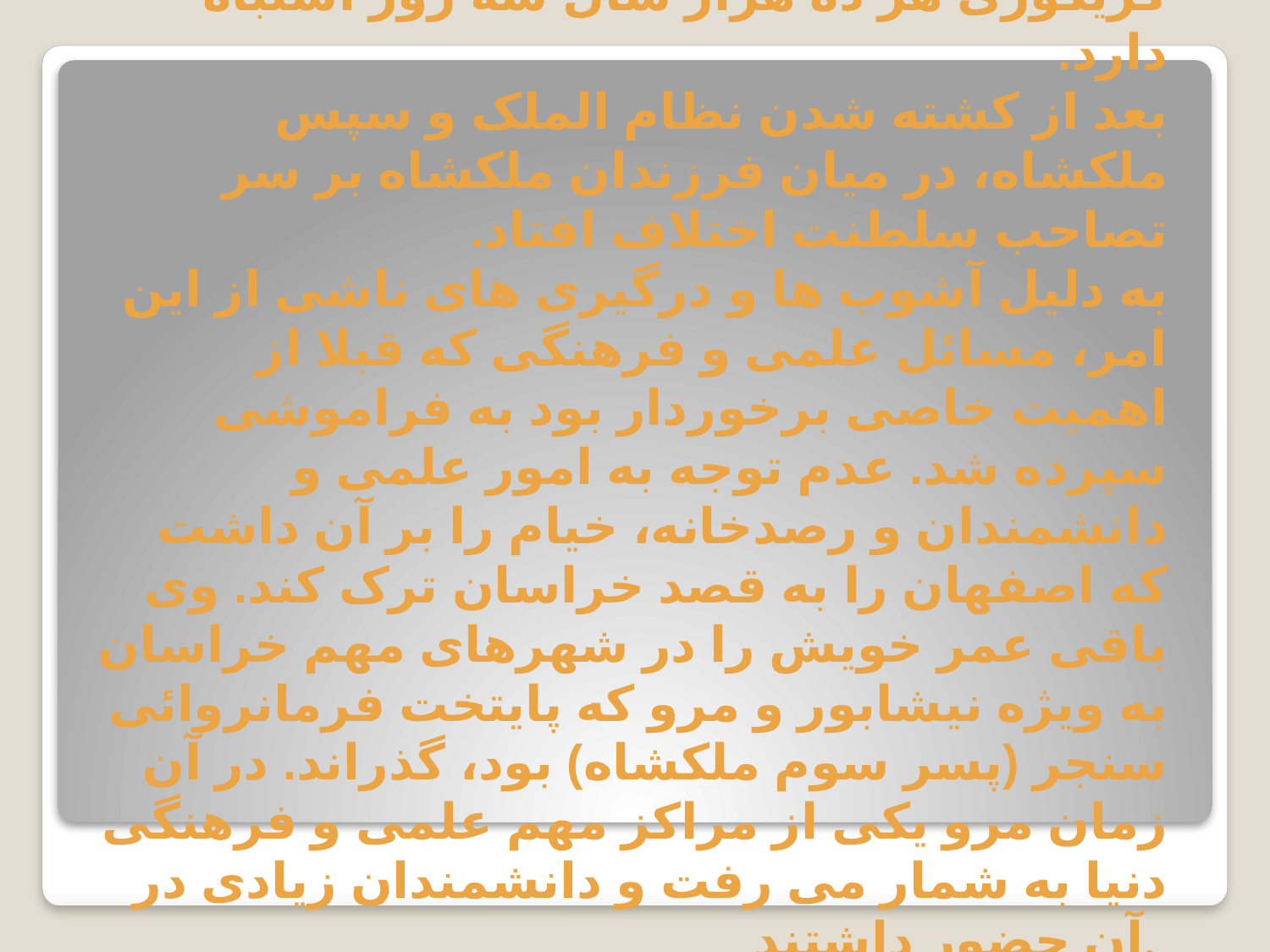

اختلاف زمان وجود دارد در صورتیکه در تقویم گریگوری هر ده هزار سال سه روز اشتباه دارد.
بعد از کشته شدن نظام الملک و سپس ملکشاه، در میان فرزندان ملکشاه بر سر تصاحب سلطنت اختلاف افتاد.
به دلیل آشوب ها و درگیری های ناشی از این امر، مسائل علمی و فرهنگی که قبلا از اهمیت خاصی برخوردار بود به فراموشی سپرده شد. عدم توجه به امور علمی و دانشمندان و رصدخانه، خیام را بر آن داشت که اصفهان را به قصد خراسان ترک کند. وی باقی عمر خویش را در شهرهای مهم خراسان به ویژه نیشابور و مرو که پایتخت فرمانروائی سنجر (پسر سوم ملکشاه) بود، گذراند. در آن زمان مرو یکی از مراکز مهم علمی و فرهنگی دنیا به شمار می رفت و دانشمندان زیادی در آن حضور داشتند.